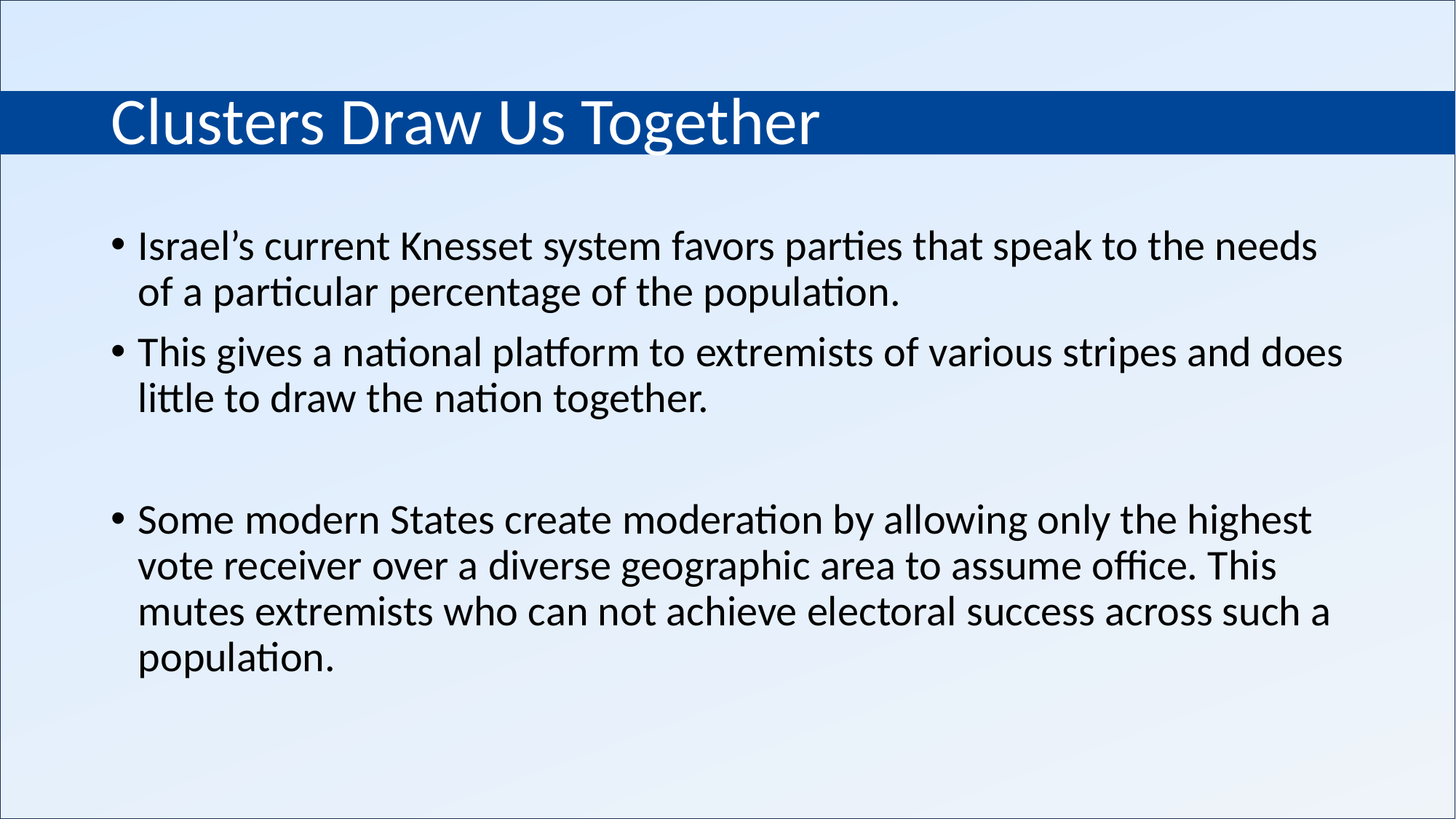

# Clusters Draw Us Together
Israel’s current Knesset system favors parties that speak to the needs of a particular percentage of the population.
This gives a national platform to extremists of various stripes and does little to draw the nation together.

Some modern States create moderation by allowing only the highest vote receiver over a diverse geographic area to assume office. This mutes extremists who can not achieve electoral success across such a population.